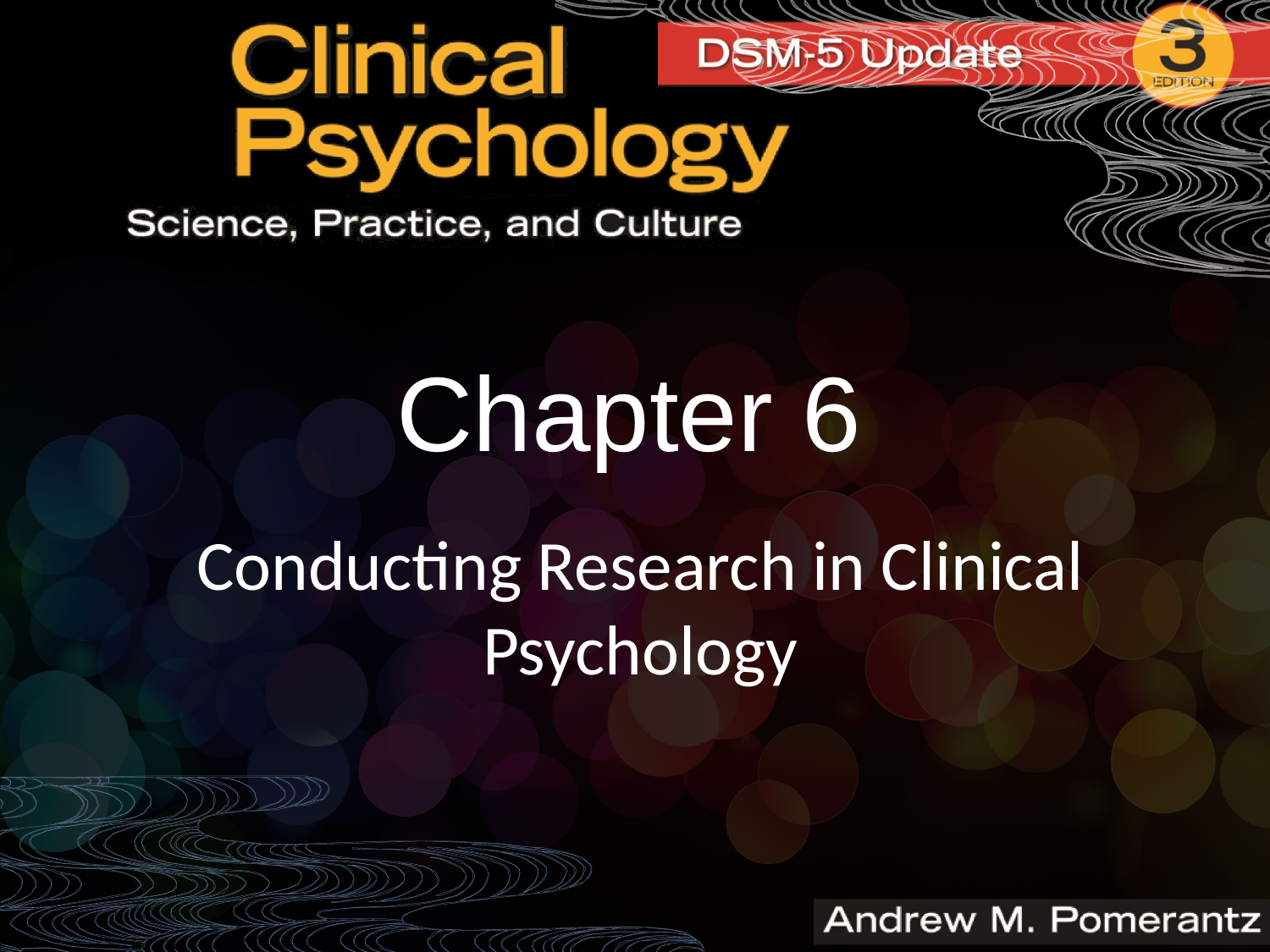

# Chapter 6
Conducting Research in Clinical Psychology